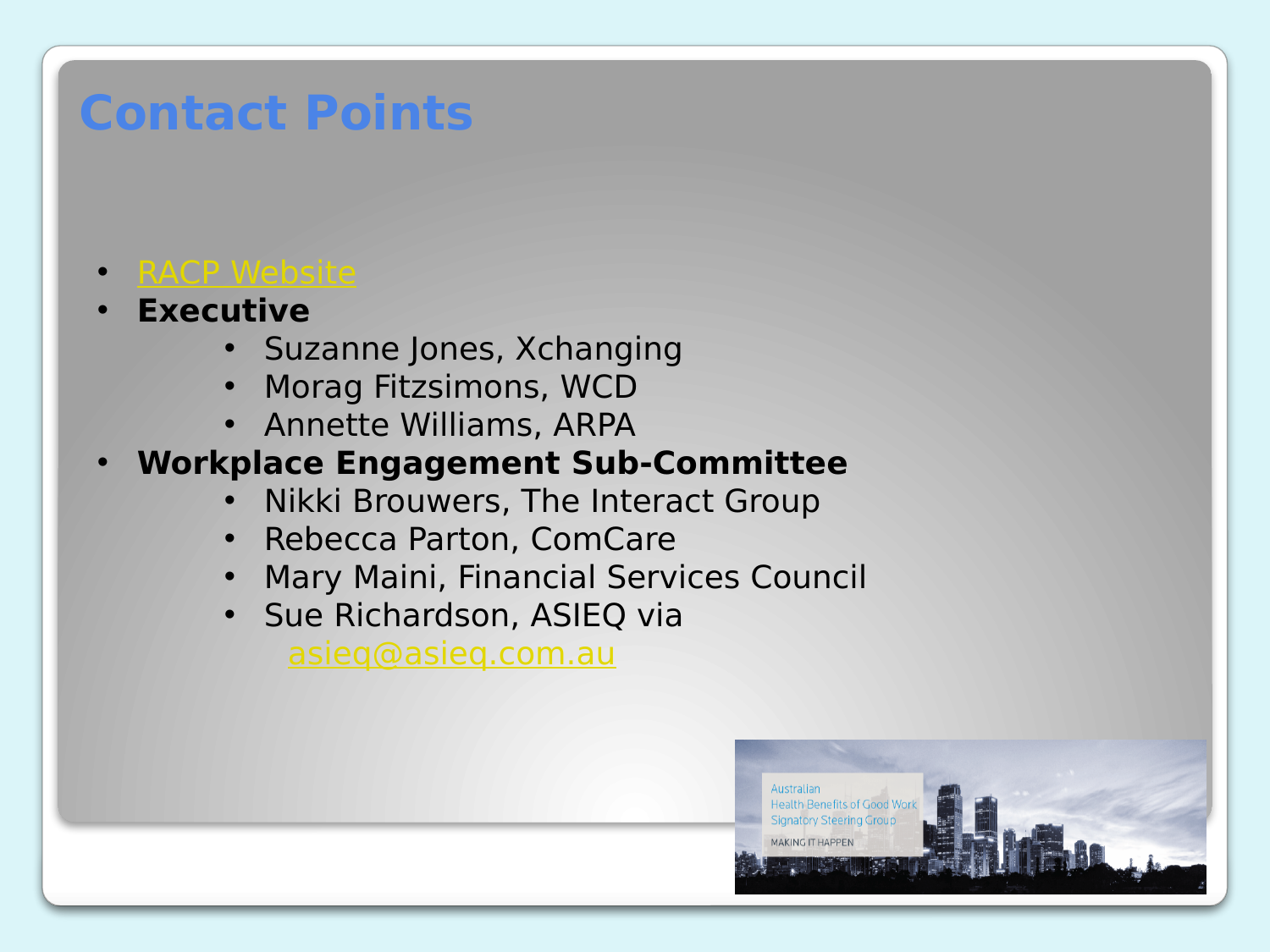

# Contact Points
RACP Website
Executive
Suzanne Jones, Xchanging
Morag Fitzsimons, WCD
Annette Williams, ARPA
Workplace Engagement Sub-Committee
Nikki Brouwers, The Interact Group
Rebecca Parton, ComCare
Mary Maini, Financial Services Council
Sue Richardson, ASIEQ via
asieq@asieq.com.au